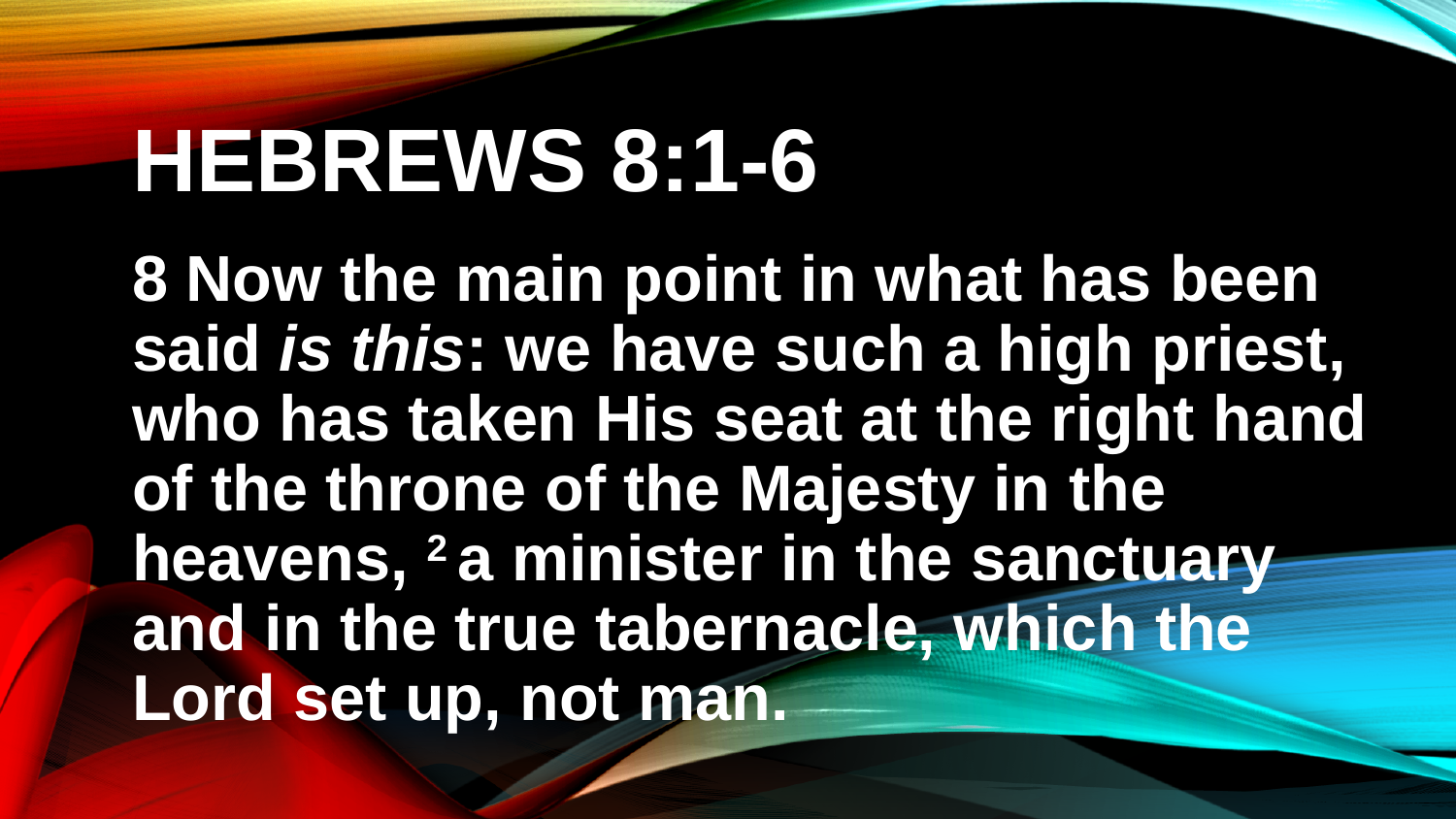

# Hebrews 8:1-6
8 Now the main point in what has been said is this: we have such a high priest, who has taken His seat at the right hand of the throne of the Majesty in the heavens, 2 a minister in the sanctuary and in the true tabernacle, which the Lord set up, not man.